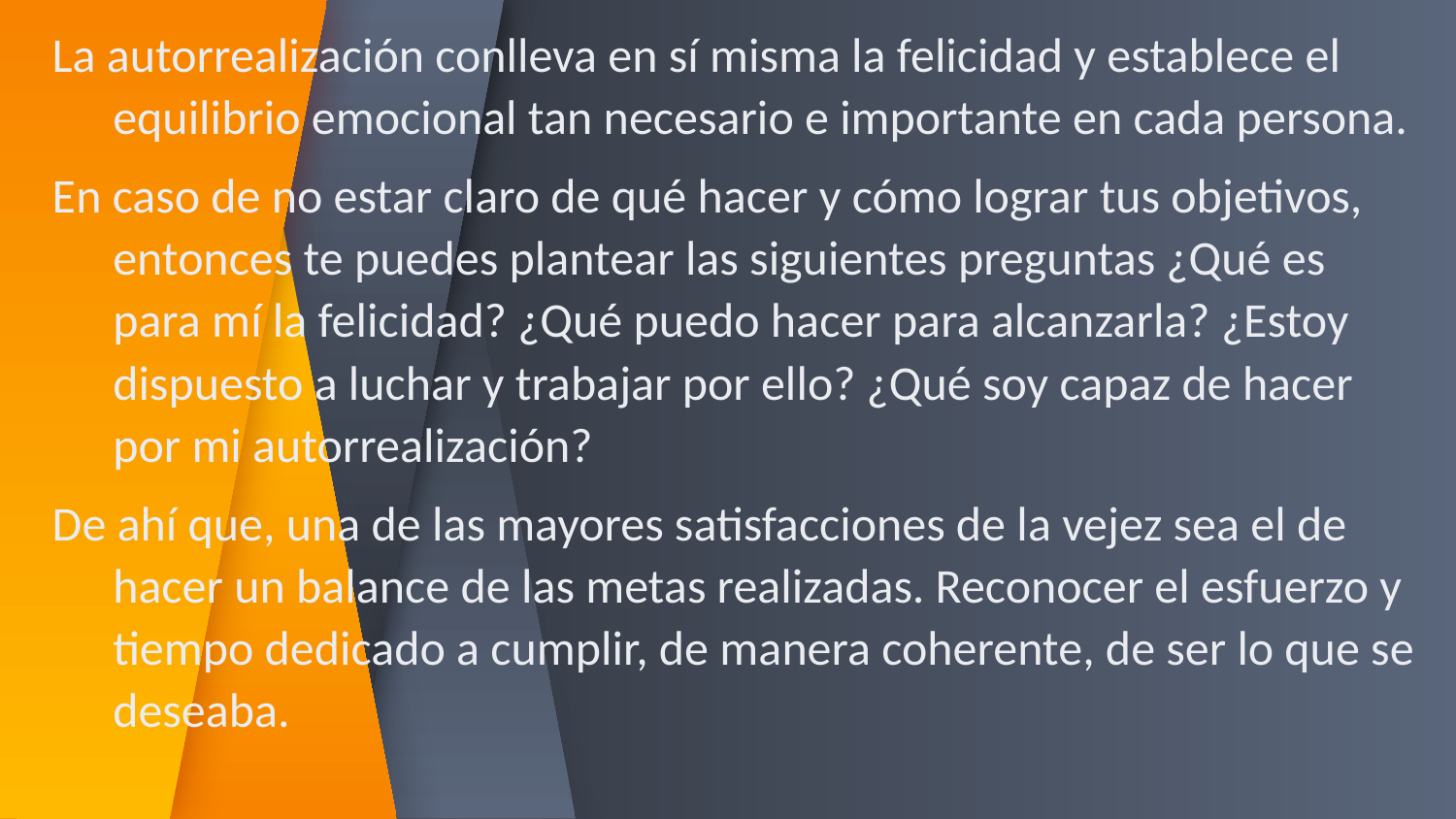

La autorrealización conlleva en sí misma la felicidad y establece el equilibrio emocional tan necesario e importante en cada persona.
En caso de no estar claro de qué hacer y cómo lograr tus objetivos, entonces te puedes plantear las siguientes preguntas ¿Qué es para mí la felicidad? ¿Qué puedo hacer para alcanzarla? ¿Estoy dispuesto a luchar y trabajar por ello? ¿Qué soy capaz de hacer por mi autorrealización?
De ahí que, una de las mayores satisfacciones de la vejez sea el de hacer un balance de las metas realizadas. Reconocer el esfuerzo y tiempo dedicado a cumplir, de manera coherente, de ser lo que se deseaba.